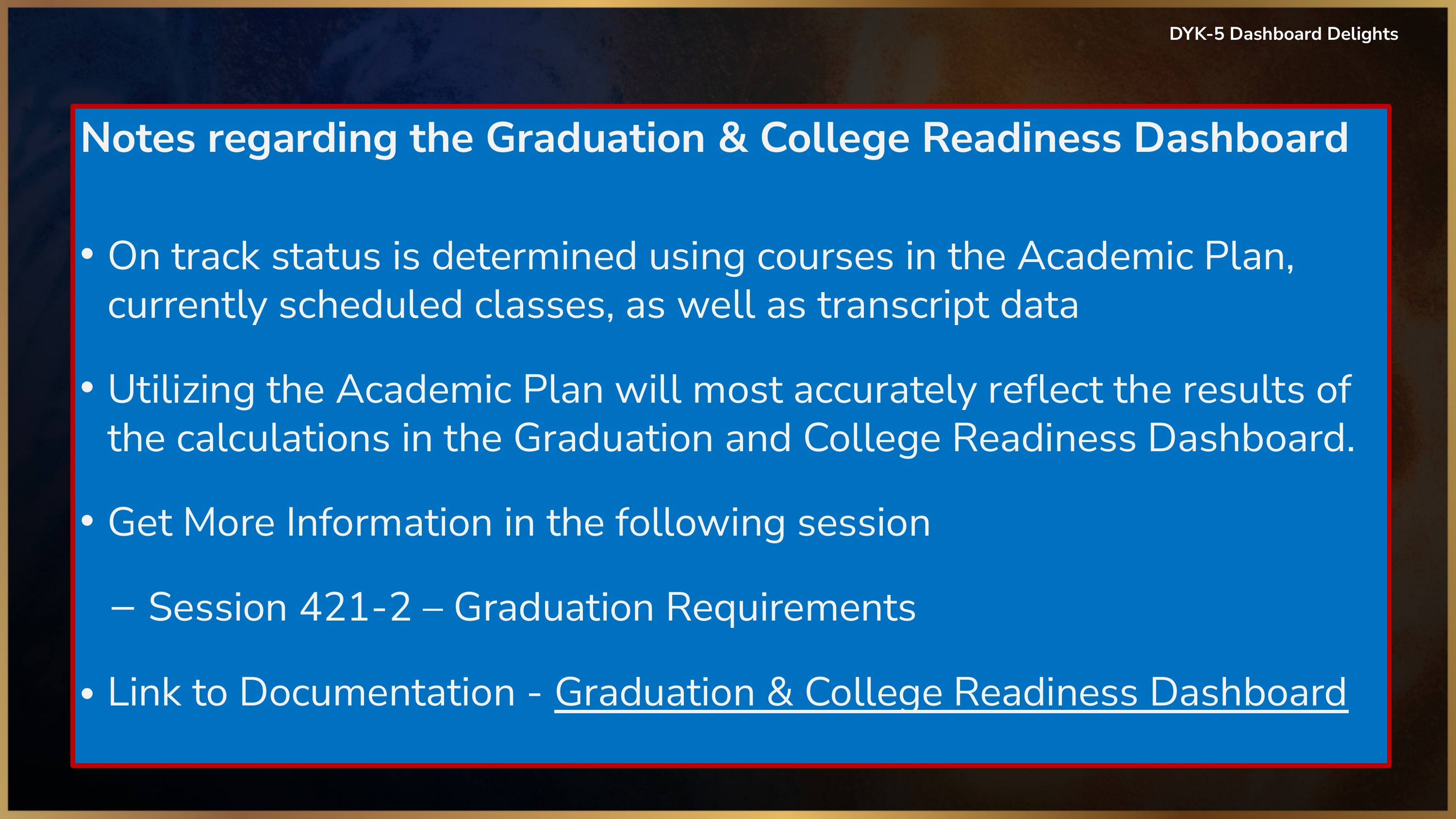

DYK-5 Dashboard Delights
Notes regarding the Graduation & College Readiness Dashboard

On track status is determined using courses in the Academic Plan, currently scheduled classes, as well as transcript data
Utilizing the Academic Plan will most accurately reflect the results of the calculations in the Graduation and College Readiness Dashboard.
Get More Information in the following session
Session 421-2 – Graduation Requirements
Link to Documentation - Graduation & College Readiness Dashboard